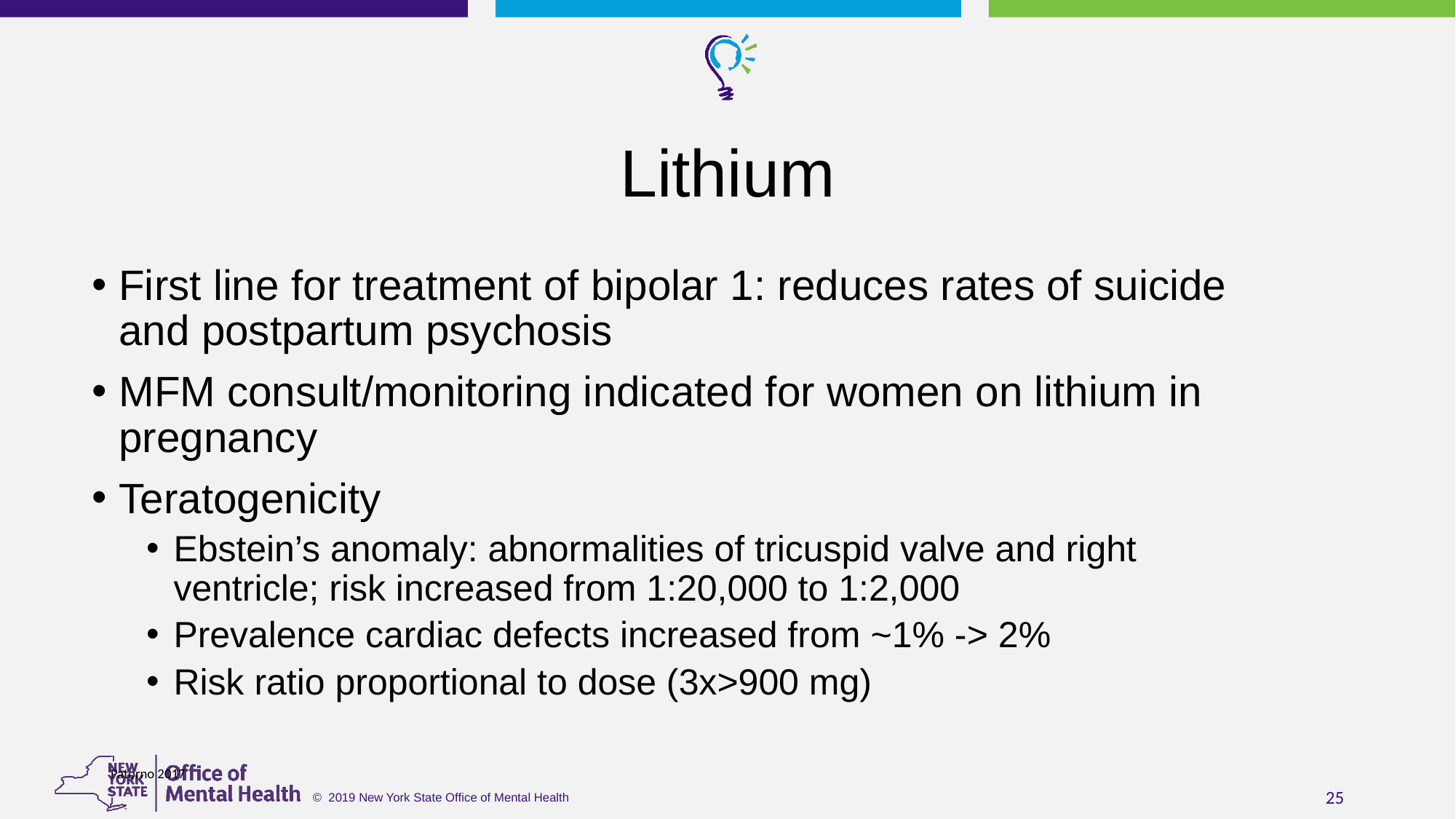

# Lithium
First line for treatment of bipolar 1: reduces rates of suicide and postpartum psychosis
MFM consult/monitoring indicated for women on lithium in pregnancy
Teratogenicity
Ebstein’s anomaly: abnormalities of tricuspid valve and right ventricle; risk increased from 1:20,000 to 1:2,000
Prevalence cardiac defects increased from ~1% -> 2%
Risk ratio proportional to dose (3x>900 mg)
Patorno 2017